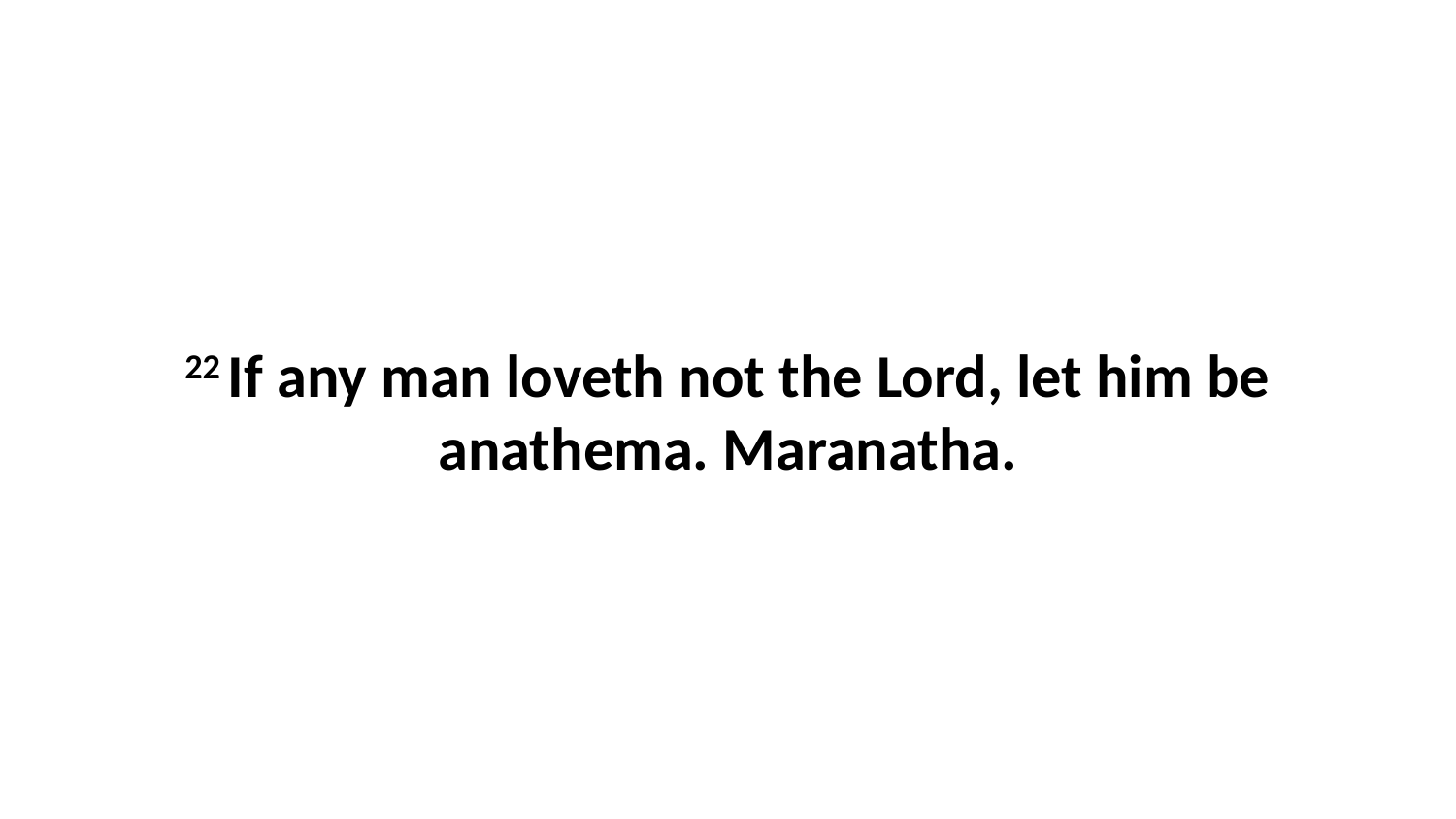

22 If any man loveth not the Lord, let him be anathema. Maranatha.